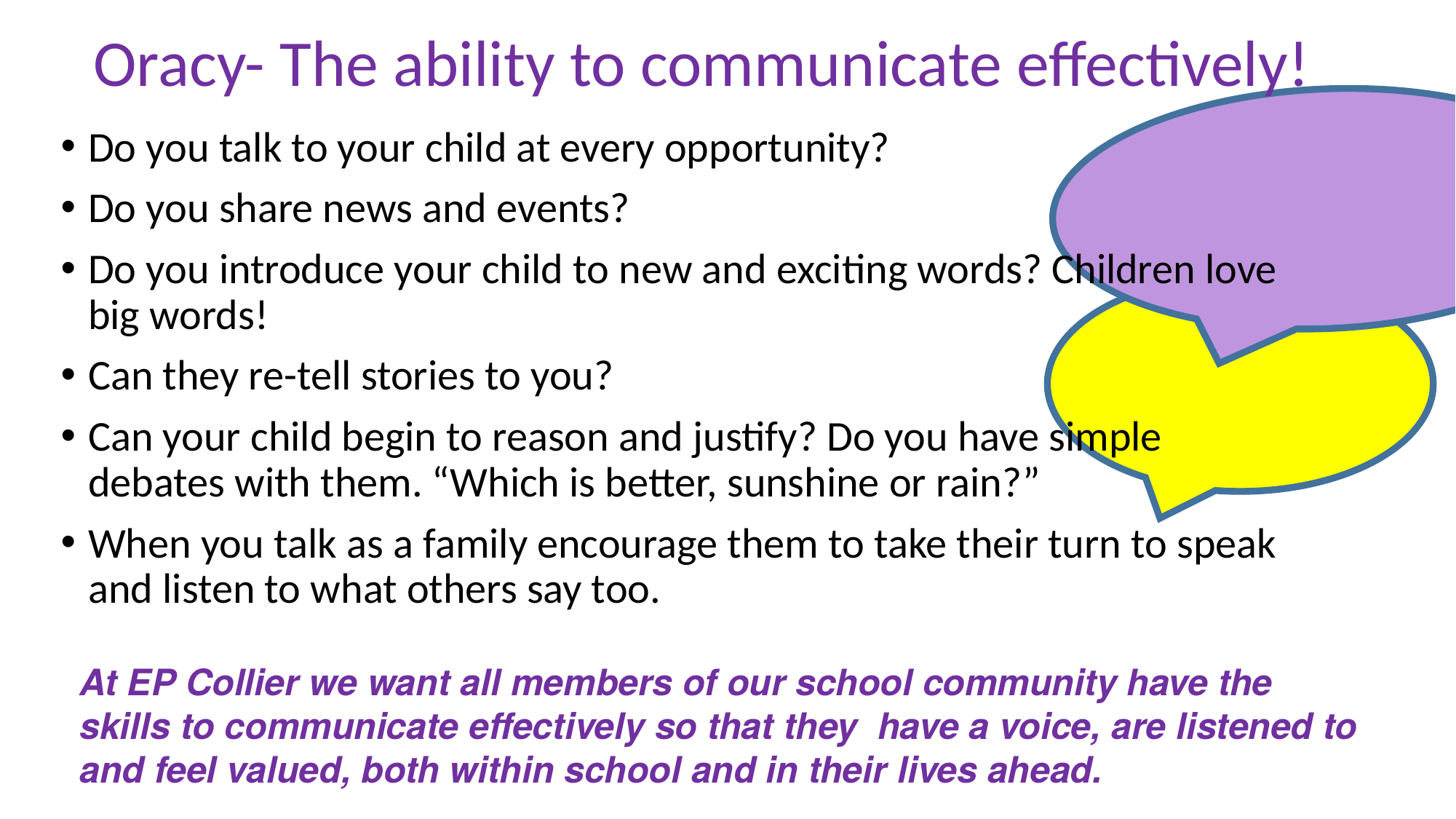

# Oracy- The ability to communicate effectively!

Do you talk to your child at every opportunity?
Do you share news and events?
Do you introduce your child to new and exciting words? Children love big words!
Can they re-tell stories to you?
Can your child begin to reason and justify? Do you have simple debates with them. “Which is better, sunshine or rain?”
When you talk as a family encourage them to take their turn to speak and listen to what others say too.

At EP Collier we want all members of our school community have the skills to communicate effectively so that they  have a voice, are listened to and feel valued, both within school and in their lives ahead.